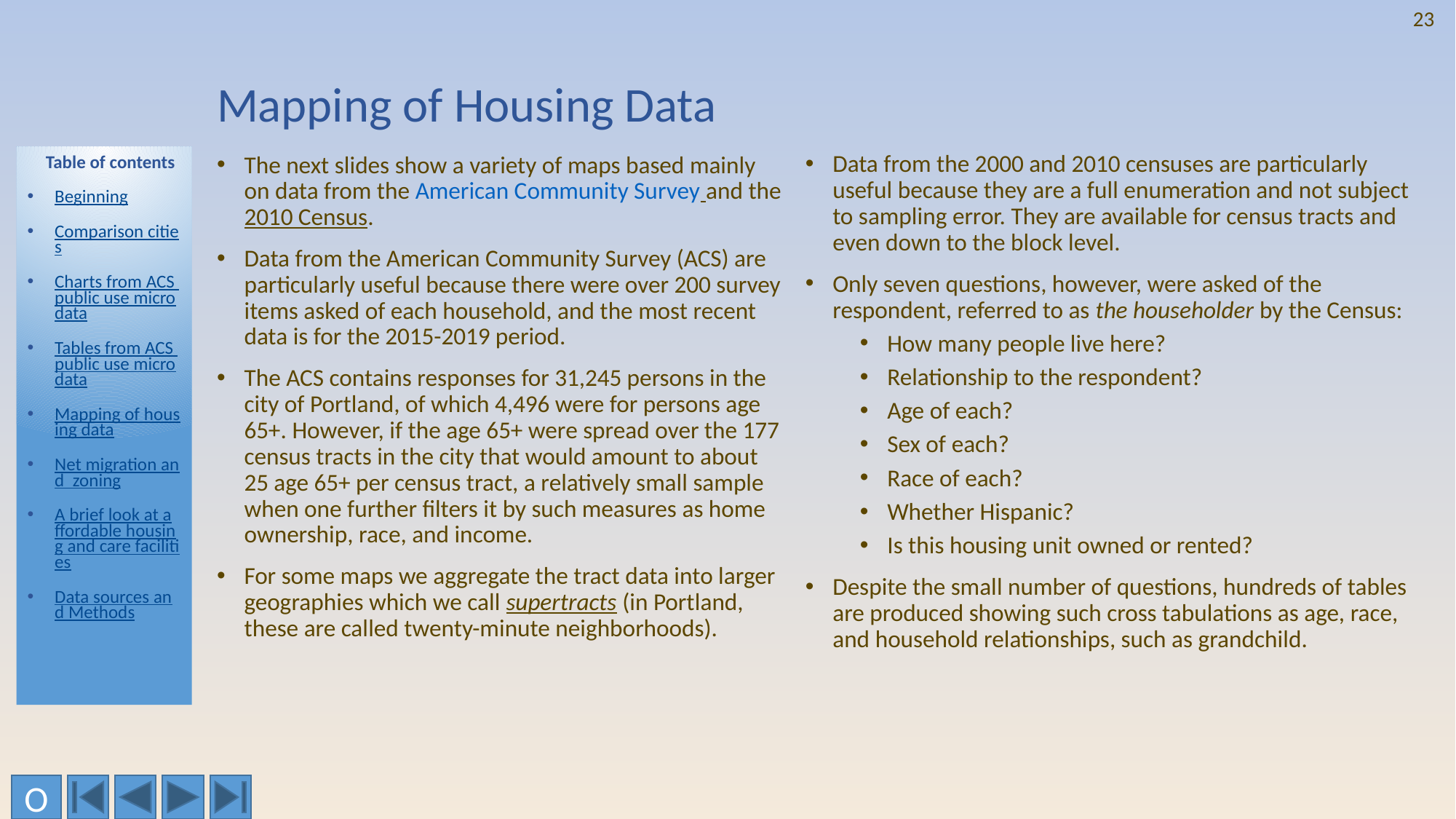

23
# Mapping of Housing Data
Data from the 2000 and 2010 censuses are particularly useful because they are a full enumeration and not subject to sampling error. They are available for census tracts and even down to the block level.
Only seven questions, however, were asked of the respondent, referred to as the householder by the Census:
How many people live here?
Relationship to the respondent?
Age of each?
Sex of each?
Race of each?
Whether Hispanic?
Is this housing unit owned or rented?
Despite the small number of questions, hundreds of tables are produced showing such cross tabulations as age, race, and household relationships, such as grandchild.

   Table of contents
Beginning
Comparison cities
Charts from ACS public use microdata
Tables from ACS public use microdata
Mapping of housing data
Net migration and  zoning
A brief look at affordable housing and care facilities
Data sources and Methods

The next slides show a variety of maps based mainly on data from the American Community Survey and the 2010 Census.
Data from the American Community Survey (ACS) are particularly useful because there were over 200 survey items asked of each household, and the most recent data is for the 2015-2019 period.
The ACS contains responses for 31,245 persons in the city of Portland, of which 4,496 were for persons age 65+. However, if the age 65+ were spread over the 177 census tracts in the city that would amount to about 25 age 65+ per census tract, a relatively small sample when one further filters it by such measures as home ownership, race, and income.
For some maps we aggregate the tract data into larger geographies which we call supertracts (in Portland, these are called twenty-minute neighborhoods).

O